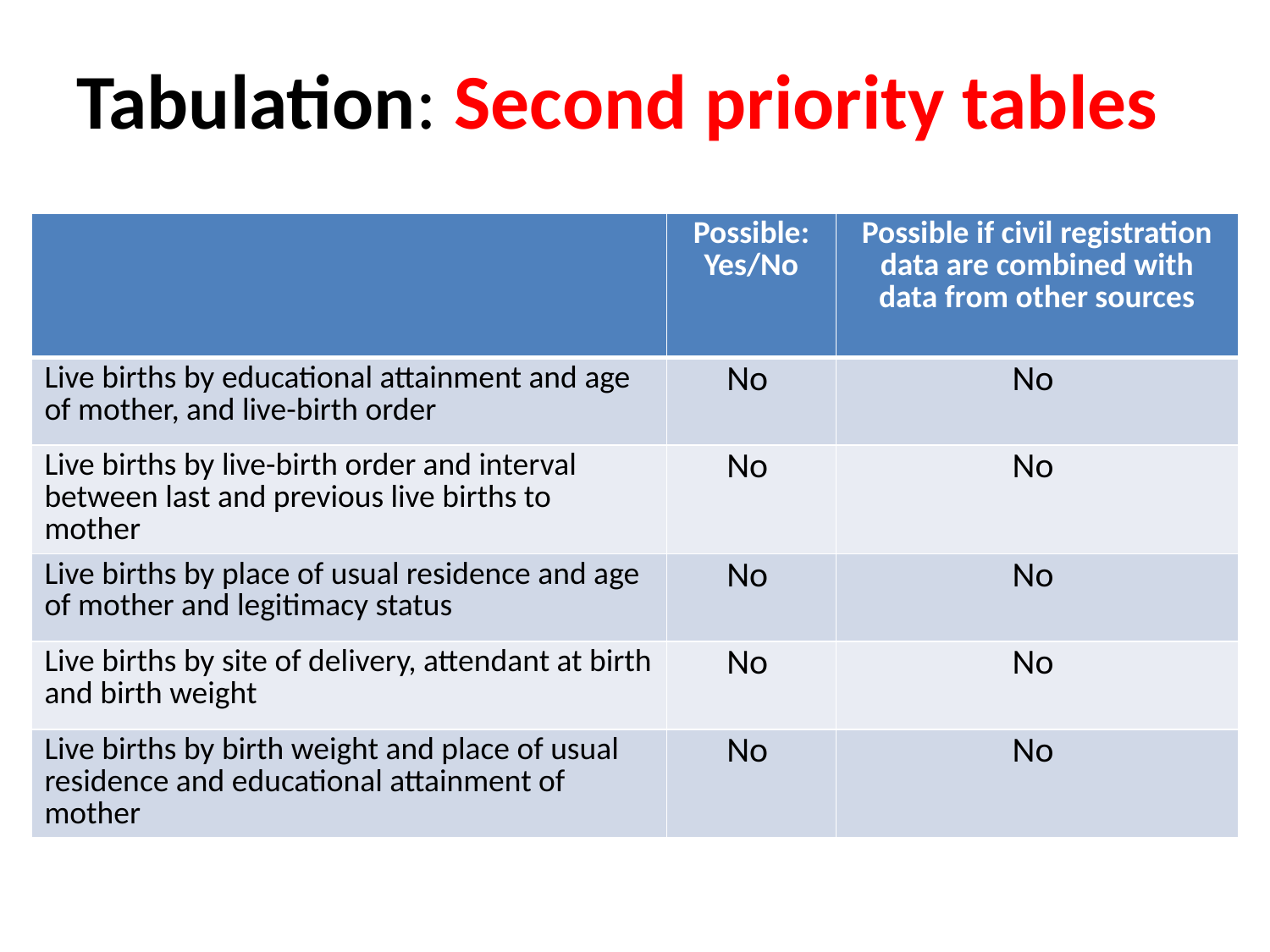

# Tabulation: Second priority tables
|  | Possible: Yes/No | Possible if civil registration data are combined with data from other sources |
| --- | --- | --- |
| Live births by educational attainment and age of mother, and live-birth order | No | No |
| Live births by live-birth order and interval between last and previous live births to mother | No | No |
| Live births by place of usual residence and age of mother and legitimacy status | No | No |
| Live births by site of delivery, attendant at birth and birth weight | No | No |
| Live births by birth weight and place of usual residence and educational attainment of mother | No | No |